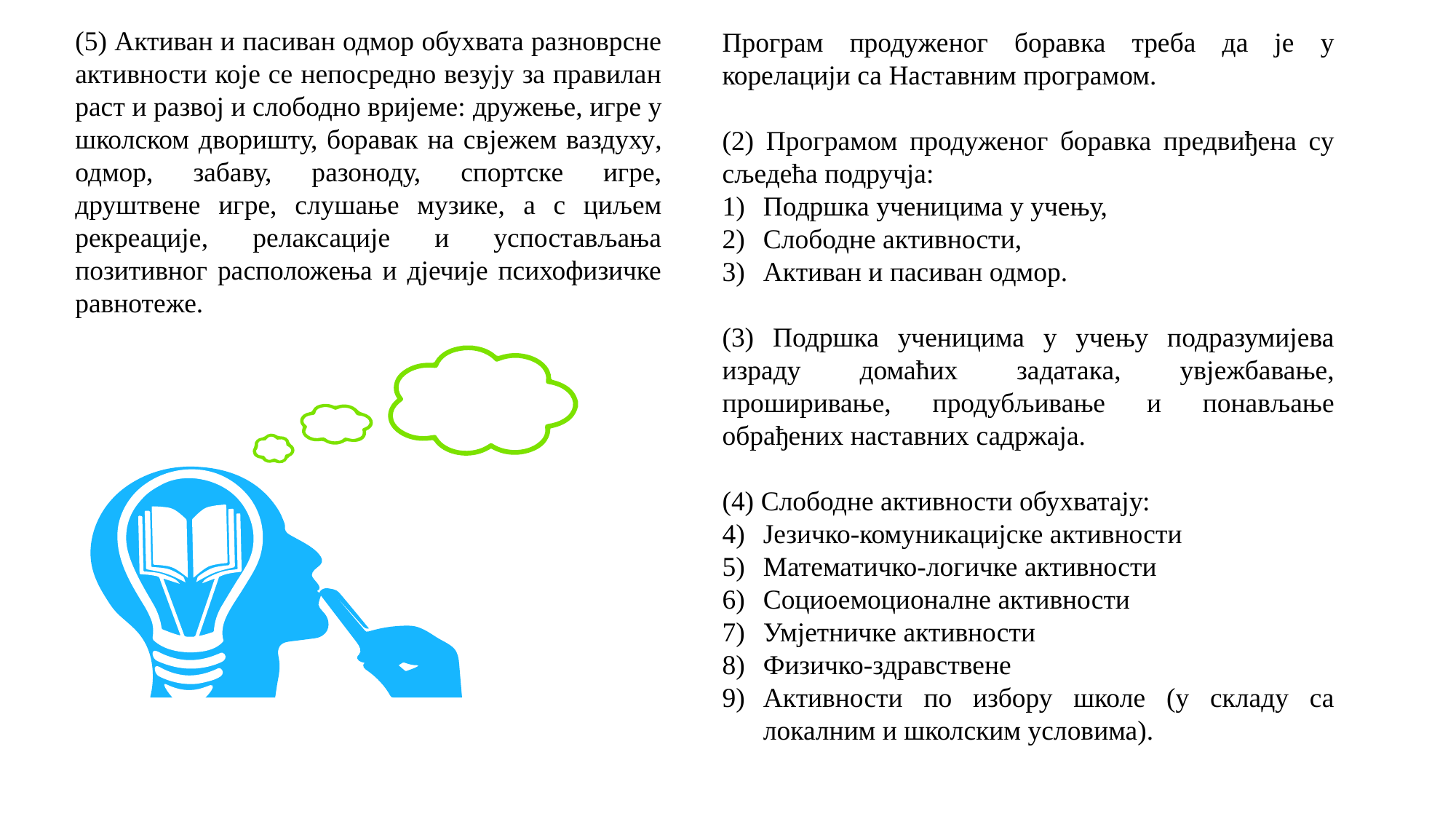

(5) Активан и пасиван одмор обухвата разноврсне активности које се непосредно везују за правилан раст и развој и слободно вријеме: дружење, игре у школском дворишту, боравак на свјежем ваздуху, одмор, забаву, разоноду, спортске игре, друштвене игре, слушање музике, а с циљем рекреације, релаксације и успостављања позитивног расположења и дјечије психофизичке равнотеже.
Програм продуженог боравка треба да је у корелацији са Наставним програмом.

(2) Програмом продуженог боравка предвиђена су сљедећа подручја:
Подршка ученицима у учењу,
Слободне активности,
Активан и пасиван одмор.

(3) Подршка ученицима у учењу подразумијева израду домаћих задатака, увјежбавање, проширивање, продубљивање и понављање обрађених наставних садржаја.

(4) Слободне активности обухватају:
Језичко-комуникацијске активности
Математичко-логичке активности
Социоемоционалне активности
Умјетничке активности
Физичко-здравствене
Активности по избору школе (у складу са локалним и школским условима).